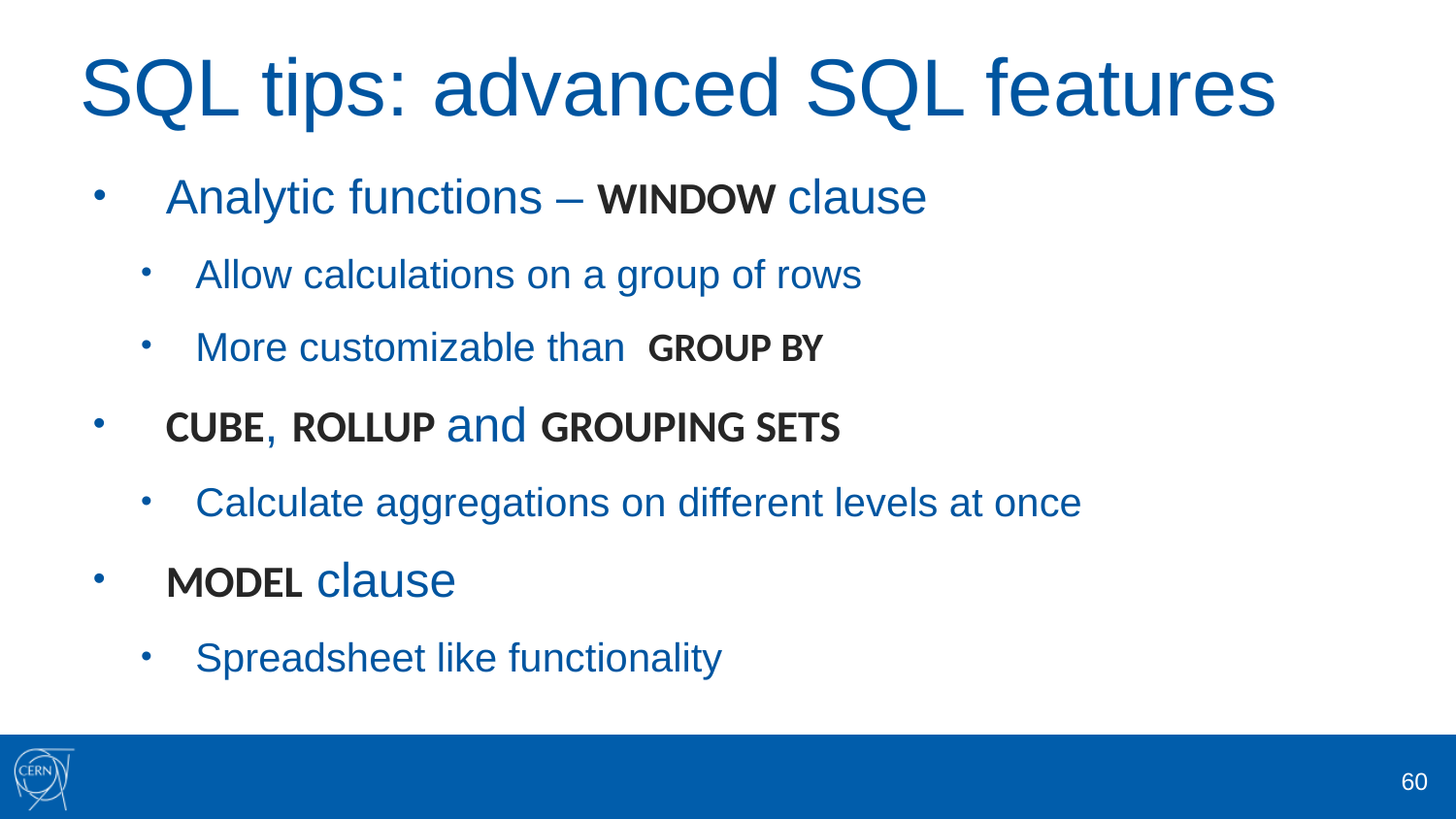

# SQL tips: advanced SQL features
Analytic functions – WINDOW clause
Allow calculations on a group of rows
More customizable than  GROUP BY
CUBE, ROLLUP and GROUPING SETS
Calculate aggregations on different levels at once
MODEL clause
Spreadsheet like functionality

60